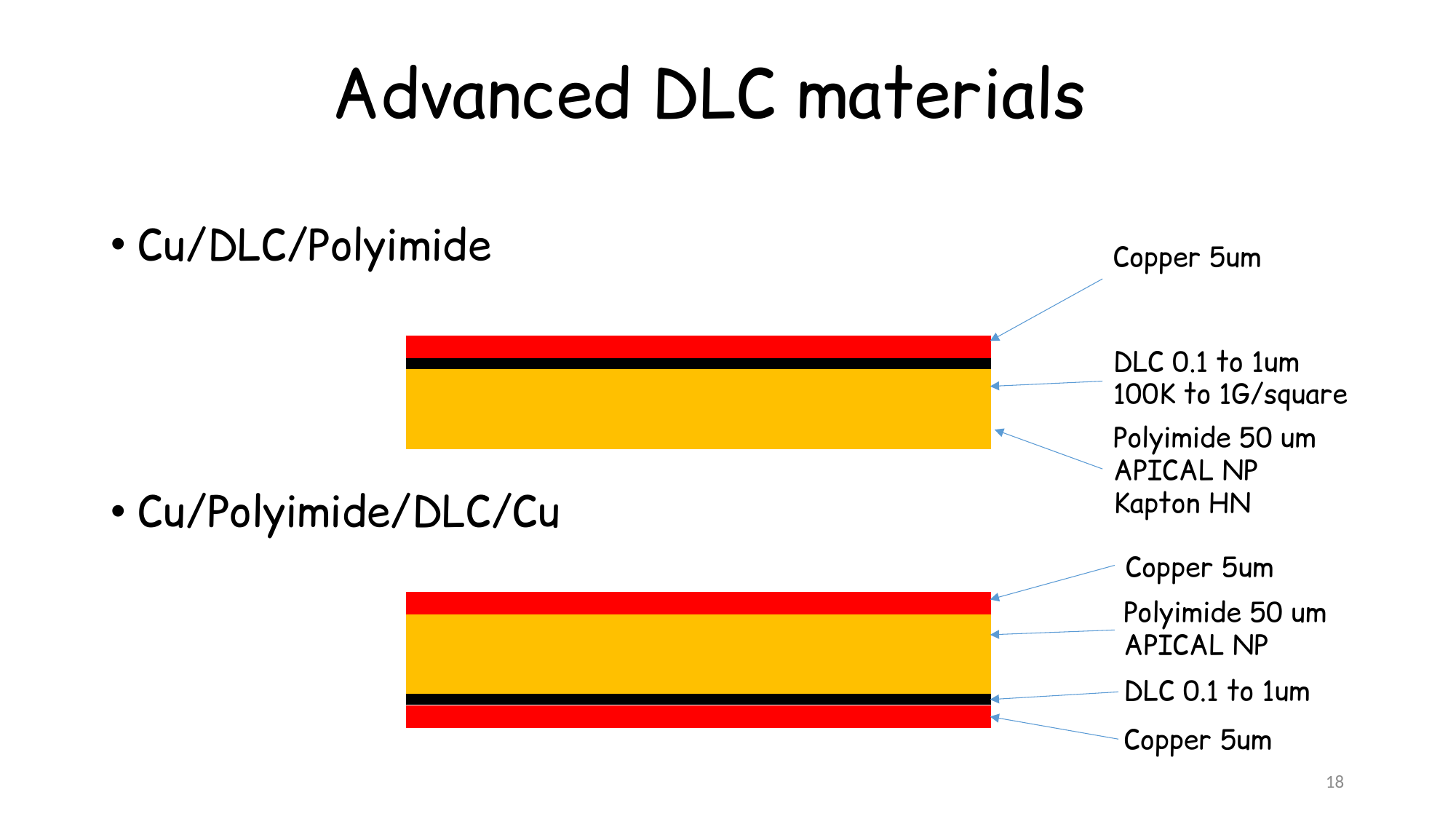

# Advanced DLC materials
Cu/DLC/Polyimide

Copper 5um

DLC 0.1 to 1um
100K to 1G/square
Polyimide 50 um
APICAL NP
Kapton HN
Cu/Polyimide/DLC/Cu

Copper 5um
Polyimide 50 um
APICAL NP

DLC 0.1 to 1um

Copper 5um
18